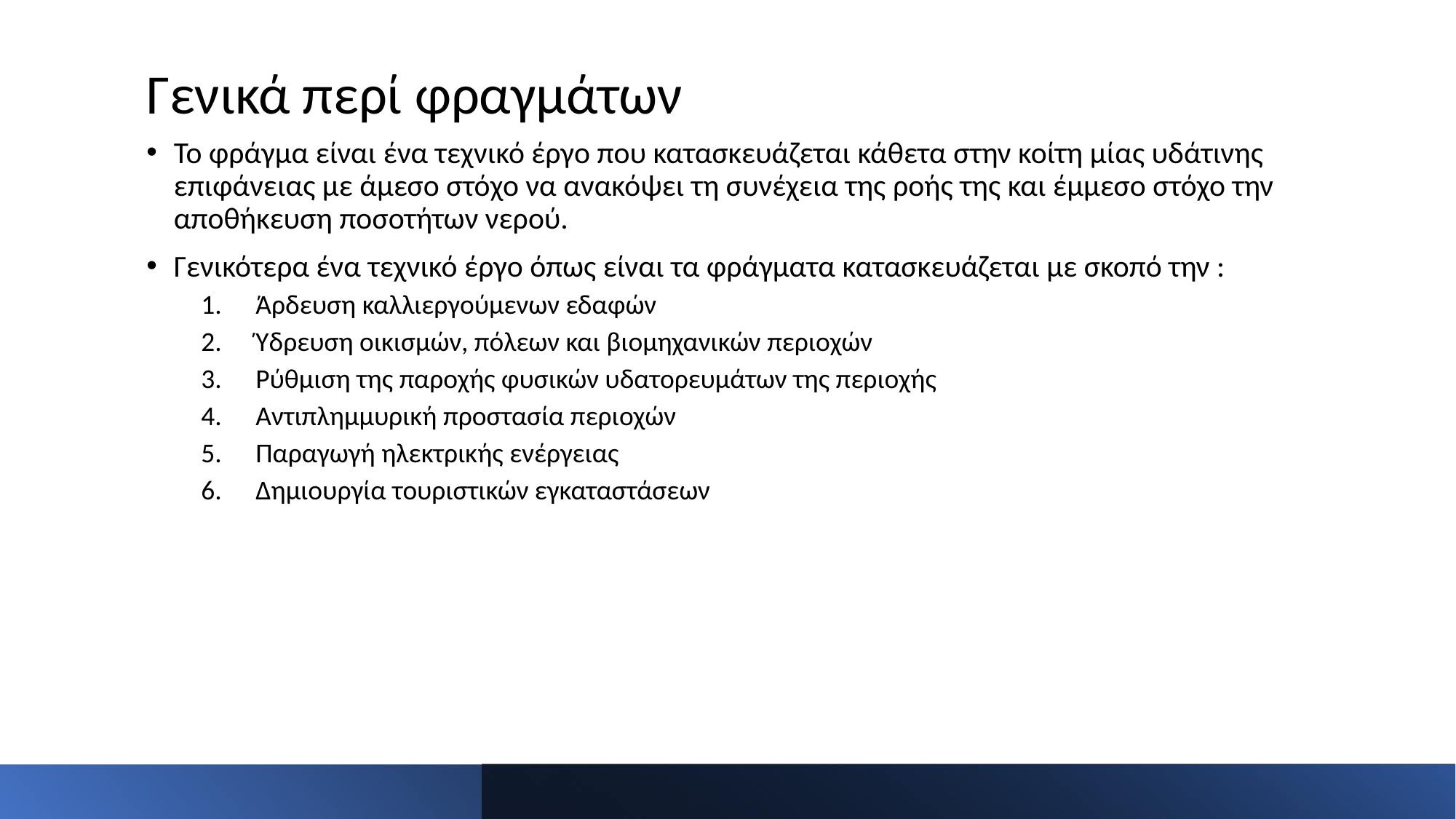

# Γενικά περί φραγμάτων
Το φράγμα είναι ένα τεχνικό έργο που κατασκευάζεται κάθετα στην κοίτη μίας υδάτινης επιφάνειας με άμεσο στόχο να ανακόψει τη συνέχεια της ροής της και έμμεσο στόχο την αποθήκευση ποσοτήτων νερού.
Γενικότερα ένα τεχνικό έργο όπως είναι τα φράγματα κατασκευάζεται με σκοπό την :
Άρδευση καλλιεργούμενων εδαφών
Ύδρευση οικισμών, πόλεων και βιομηχανικών περιοχών
Ρύθμιση της παροχής φυσικών υδατορευμάτων της περιοχής
Αντιπλημμυρική προστασία περιοχών
Παραγωγή ηλεκτρικής ενέργειας
Δημιουργία τουριστικών εγκαταστάσεων